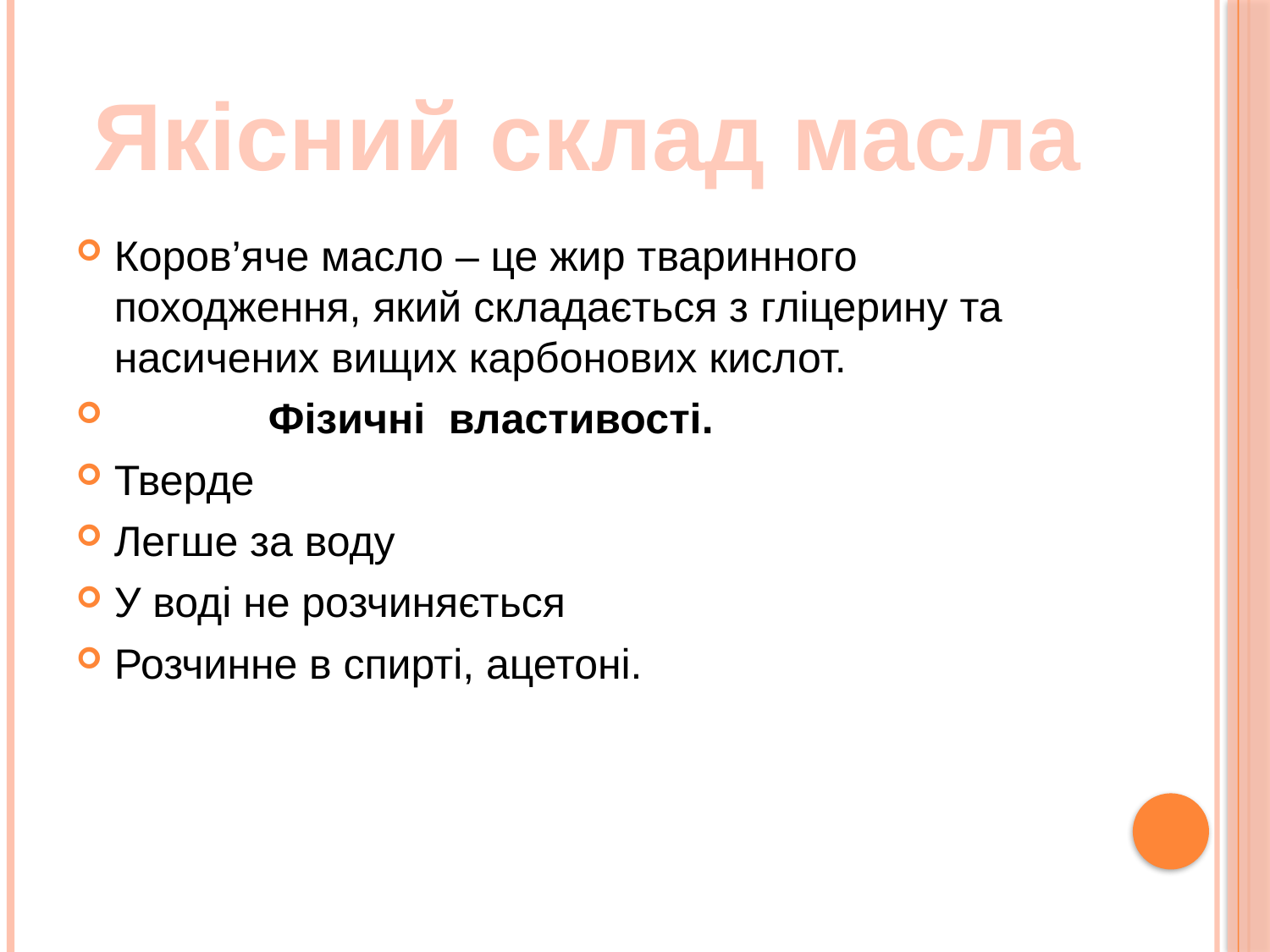

Якісний склад масла
Коров’яче масло – це жир тваринного походження, який складається з гліцерину та насичених вищих карбонових кислот.
             Фізичні  властивості.
Тверде
Легше за воду
У воді не розчиняється
Розчинне в спирті, ацетоні.